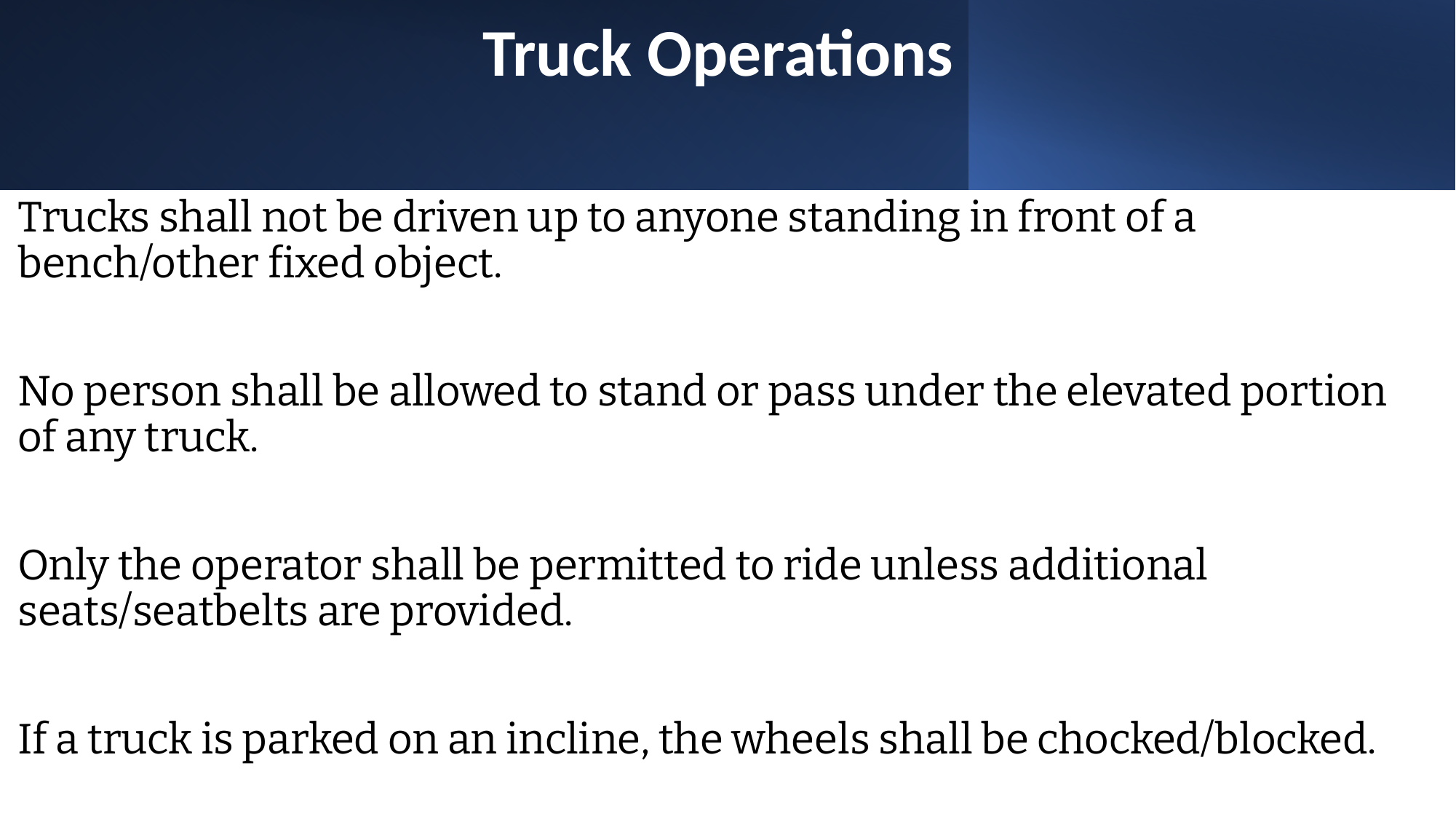

Truck Operations

Trucks shall not be driven up to anyone standing in front of a bench/other fixed object.

No person shall be allowed to stand or pass under the elevated portion of any truck.

Only the operator shall be permitted to ride unless additional seats/seatbelts are provided.

If a truck is parked on an incline, the wheels shall be chocked/blocked.